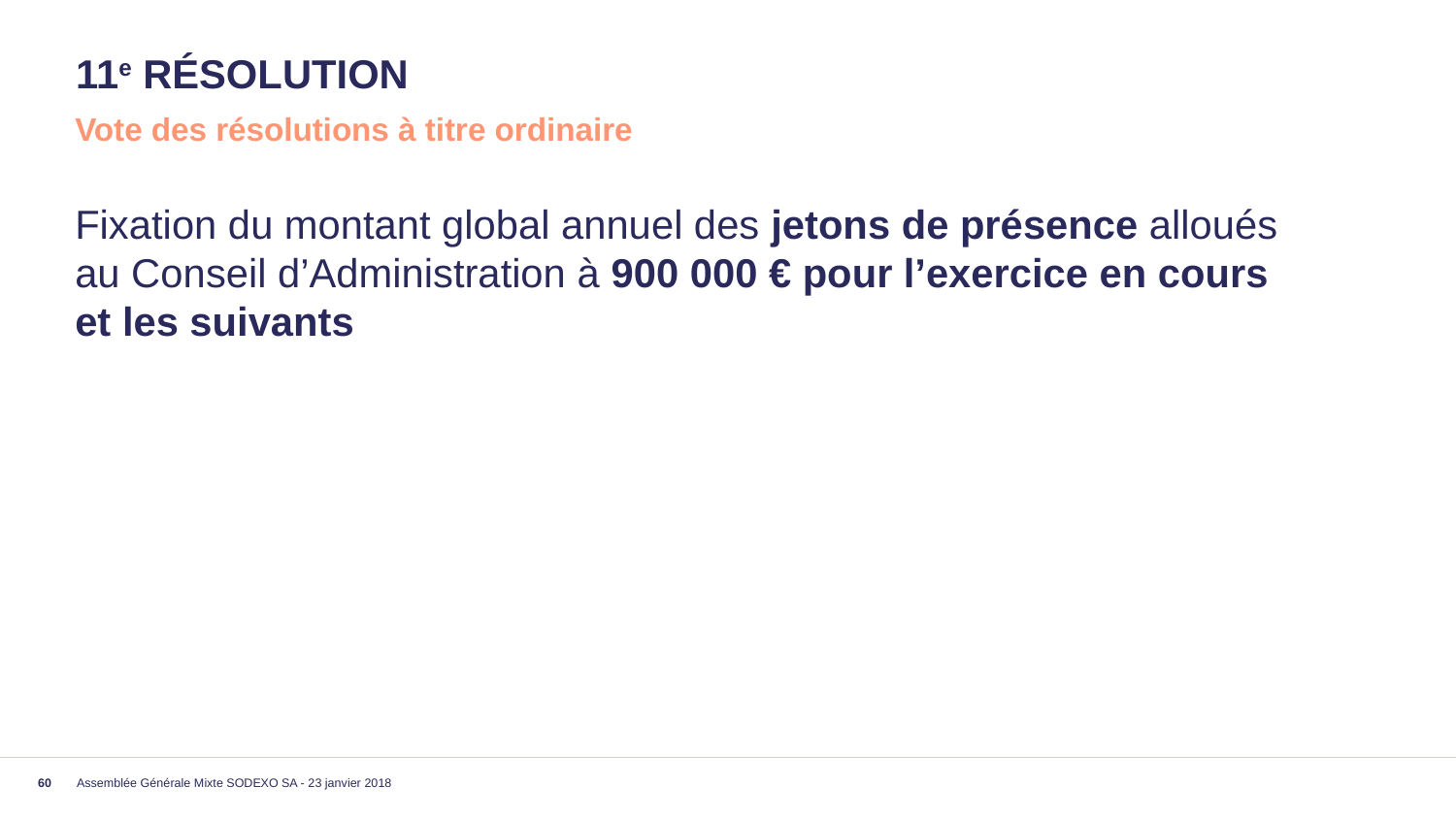

# 11e résolution
Vote des résolutions à titre ordinaire
Fixation du montant global annuel des jetons de présence alloués
au Conseil d’Administration à 900 000 € pour l’exercice en cours
et les suivants
Assemblée Générale Mixte SODEXO SA - 23 janvier 2018
60